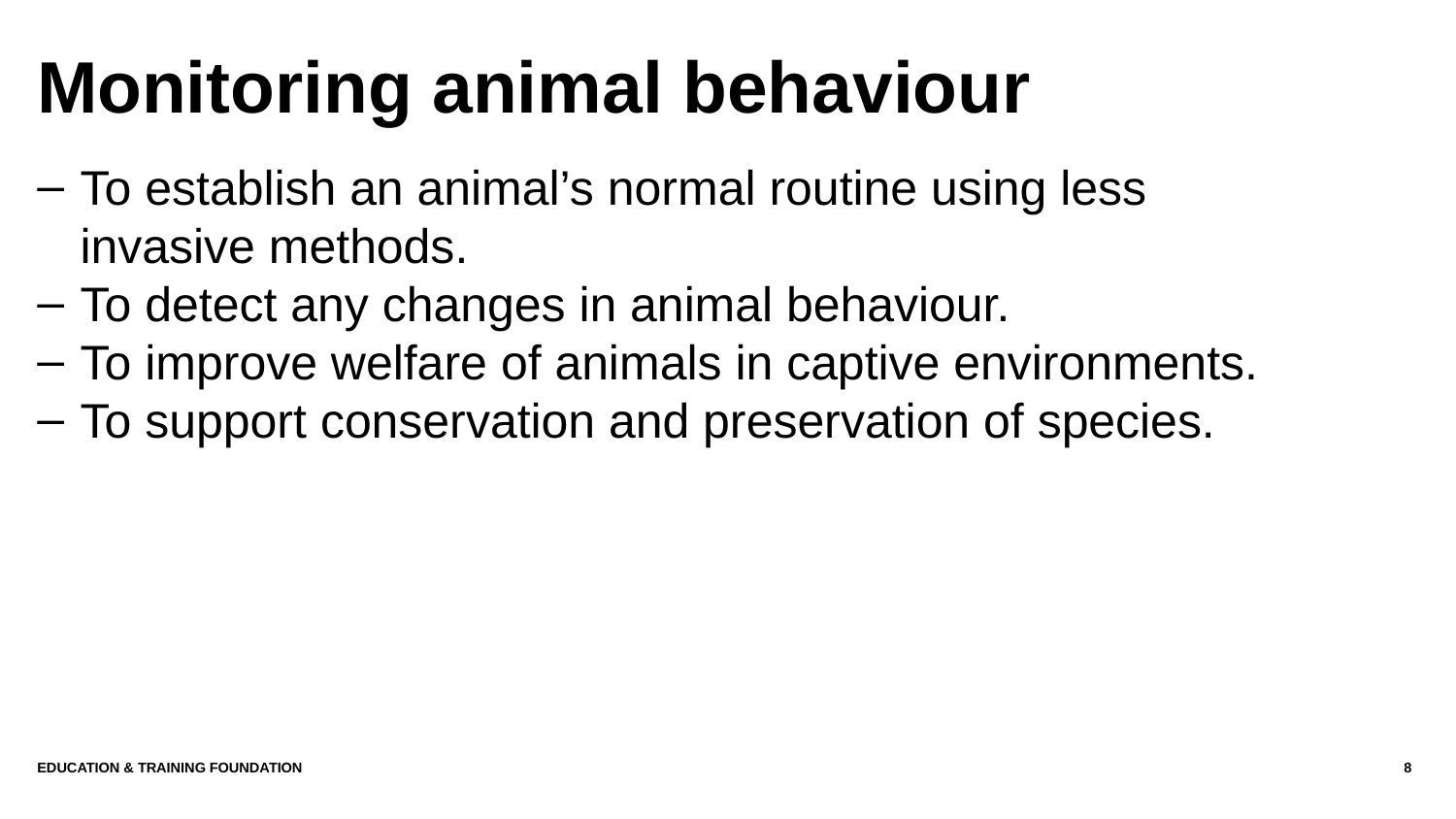

# Monitoring animal behaviour​
To establish an animal’s normal routine using less invasive methods​.
To detect any changes in animal behaviour.
To improve welfare of animals in captive environments.​
To support conservation and preservation of species.
Education & Training Foundation
8